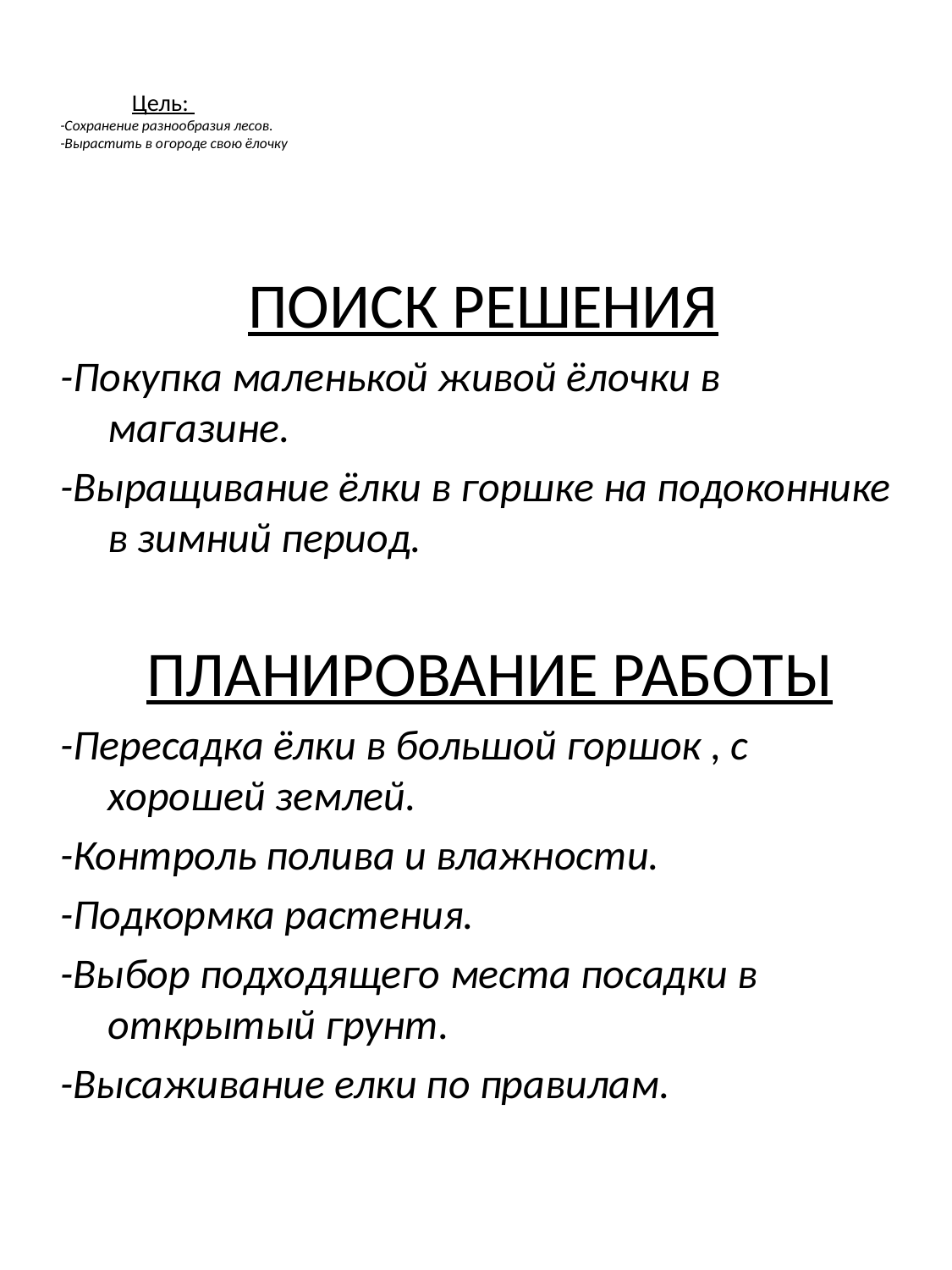

# Цель: -Сохранение разнообразия лесов. -Вырастить в огороде свою ёлочку
 ПОИСК РЕШЕНИЯ
-Покупка маленькой живой ёлочки в магазине.
-Выращивание ёлки в горшке на подоконнике в зимний период.

      ПЛАНИРОВАНИЕ РАБОТЫ
-Пересадка ёлки в большой горшок , с хорошей землей.
-Контроль полива и влажности.
-Подкормка растения.
-Выбор подходящего места посадки в открытый грунт.
-Высаживание елки по правилам.